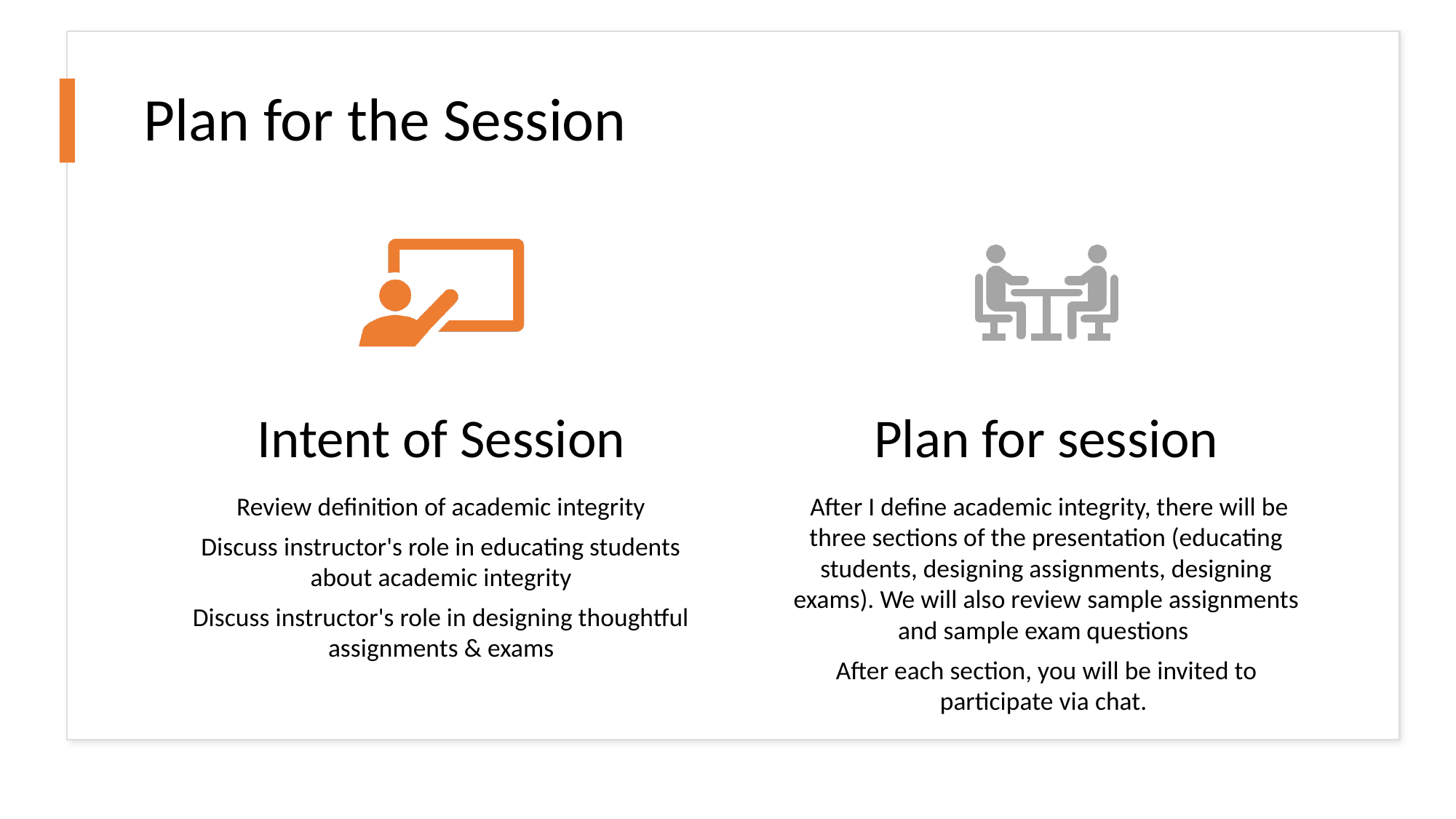

# Plan for the Session

Intent of Session
Review definition of academic integrity
Discuss instructor's role in educating students about academic integrity
Discuss instructor's role in designing thoughtful assignments & exams
Plan for session
 After I define academic integrity, there will be three sections of the presentation (educating students, designing assignments, designing exams). We will also review sample assignments and sample exam questions
After each section, you will be invited to participate via chat.